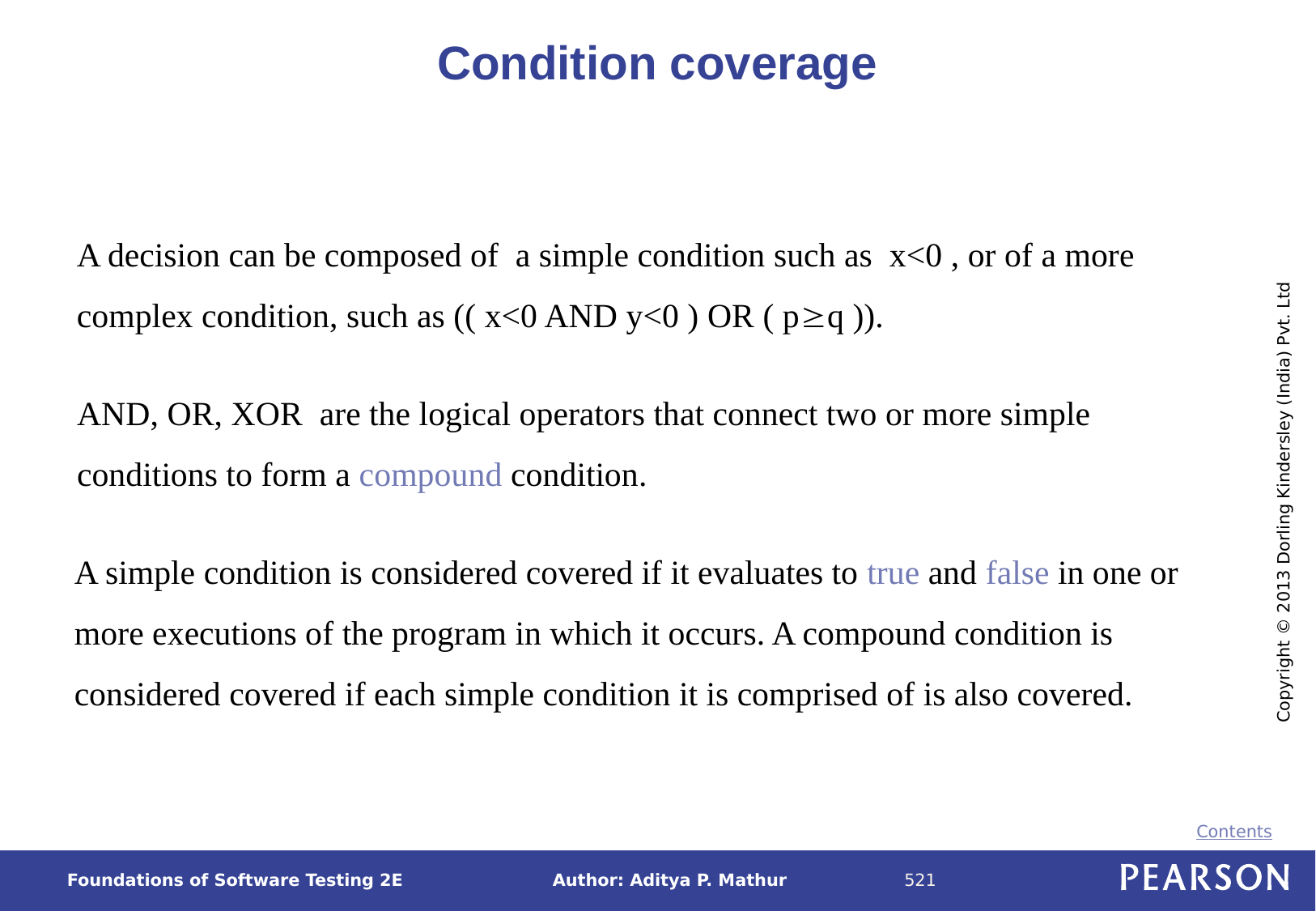

# Condition coverage
A decision can be composed of  a simple condition such as  x<0 , or of a more complex condition, such as (( x<0 AND y<0 ) OR ( p≥q )).
AND, OR, XOR  are the logical operators that connect two or more simple conditions to form a compound condition.
A simple condition is considered covered if it evaluates to true and false in one or more executions of the program in which it occurs. A compound condition is considered covered if each simple condition it is comprised of is also covered.